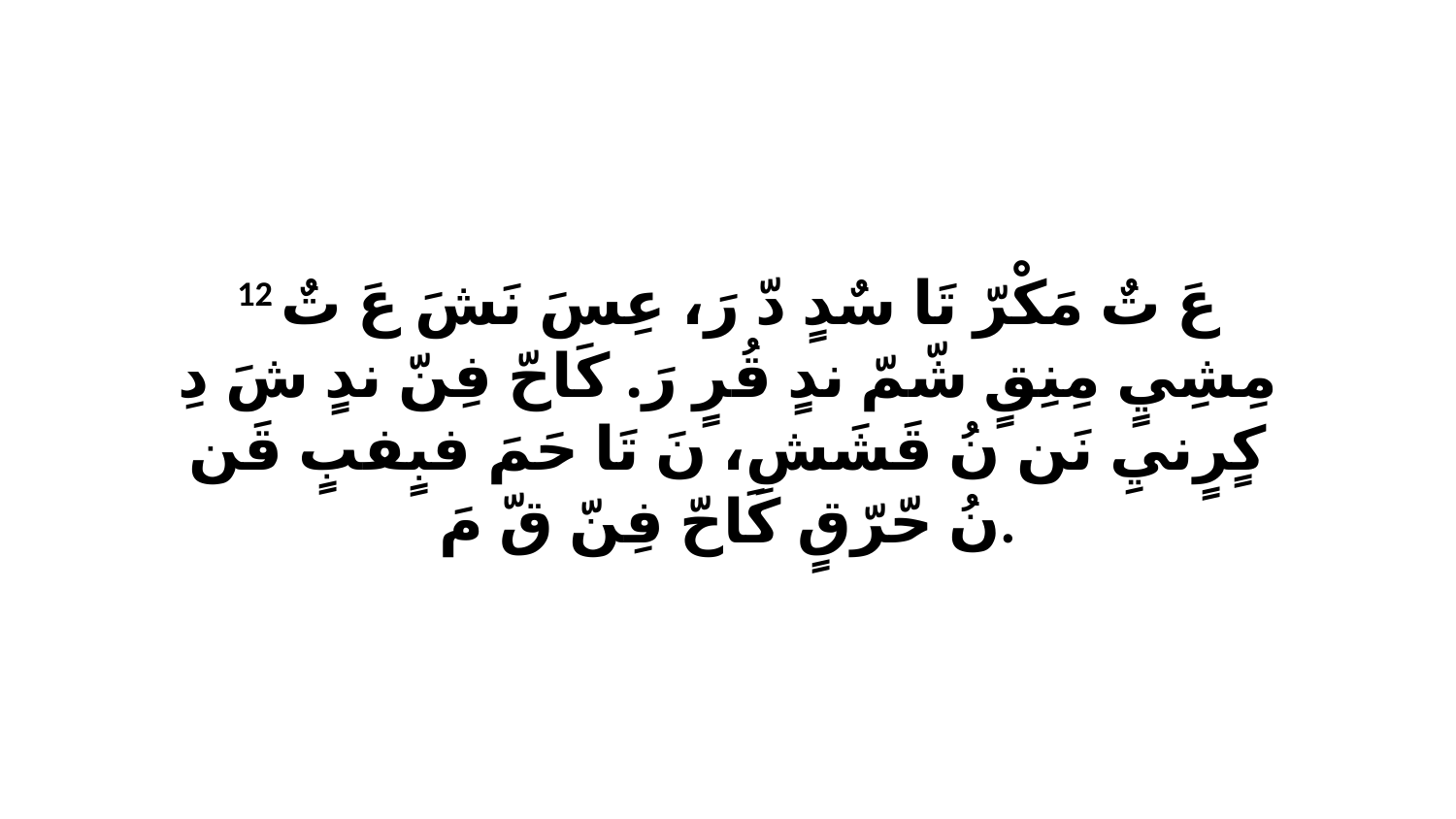

12 عَ تٌ مَكْرّ تَا سٌدٍ دّ رَ، عِسَ نَشَ عَ تٌ مِشِيٍ مِنِقٍ شّمّ ندٍ قُرٍ رَ. كَاحّ فِنّ ندٍ شَ دِ كٍرٍنيِ نَن نُ قَشَشِ، نَ تَا حَمَ فبٍفبٍ قَن نُ حّرّقٍ كَاحّ فِنّ قّ مَ.